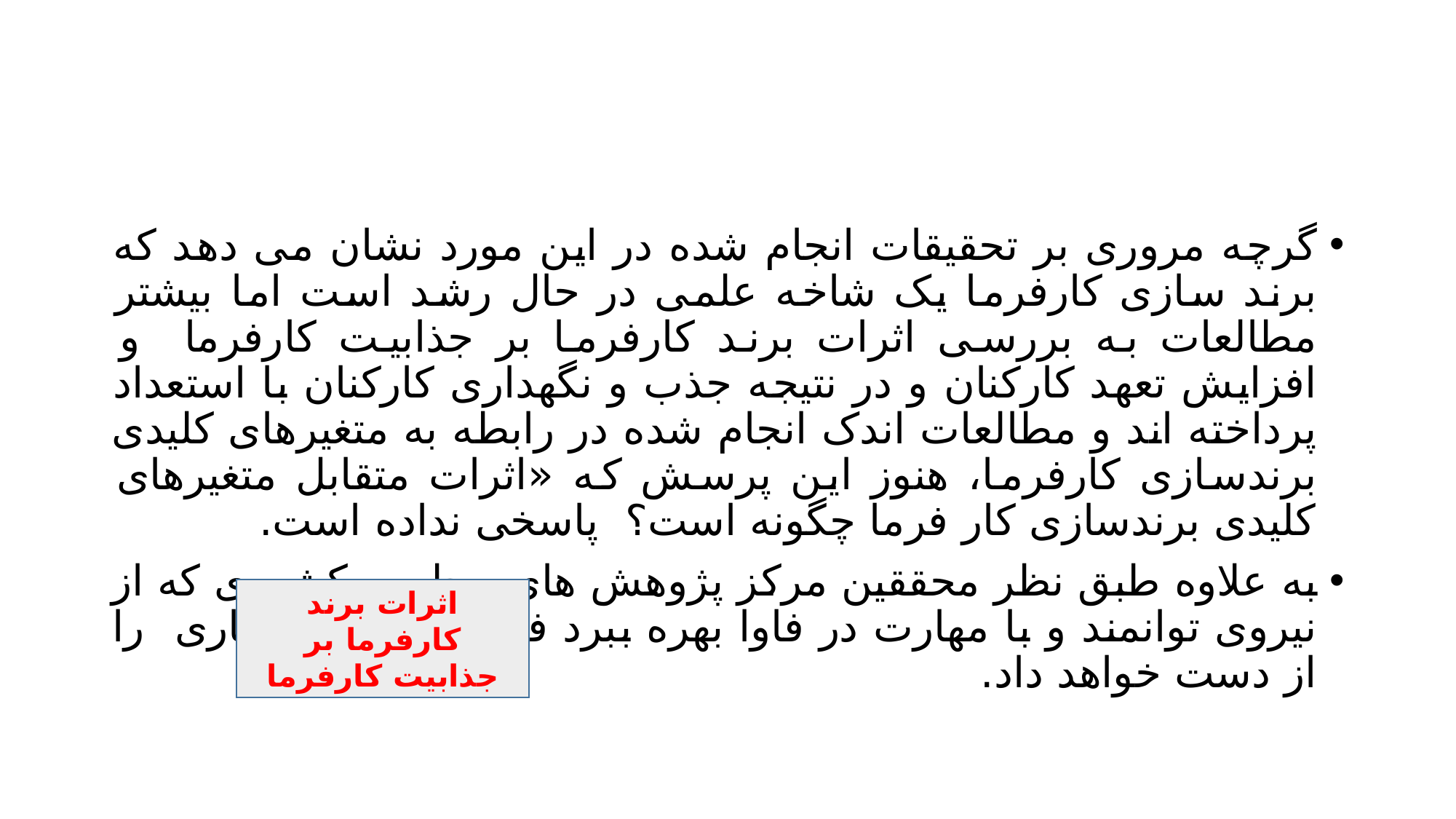

#
گرچه مروری بر تحقیقات انجام شده در این مورد نشان می دهد که برند سازی کارفرما یک شاخه علمی در حال رشد است اما بیشتر مطالعات به بررسی اثرات برند کارفرما بر جذابیت کارفرما  و افزایش تعهد کارکنان و در نتیجه جذب و نگهداری کارکنان با استعداد پرداخته اند و مطالعات اندک انجام شده در رابطه به متغیرهای کلیدی برندسازی کارفرما، هنوز این پرسش که «اثرات متقابل متغیرهای کلیدی برندسازی کار فرما چگونه است؟  پاسخی نداده است.
به علاوه طبق نظر محققین مرکز پژوهش های مجلس، کشوری که از نیروی توانمند و با مهارت در فاوا بهره ببرد فرصت های بیشماری  را از دست خواهد داد.
اثرات برند کارفرما بر جذابیت کارفرما